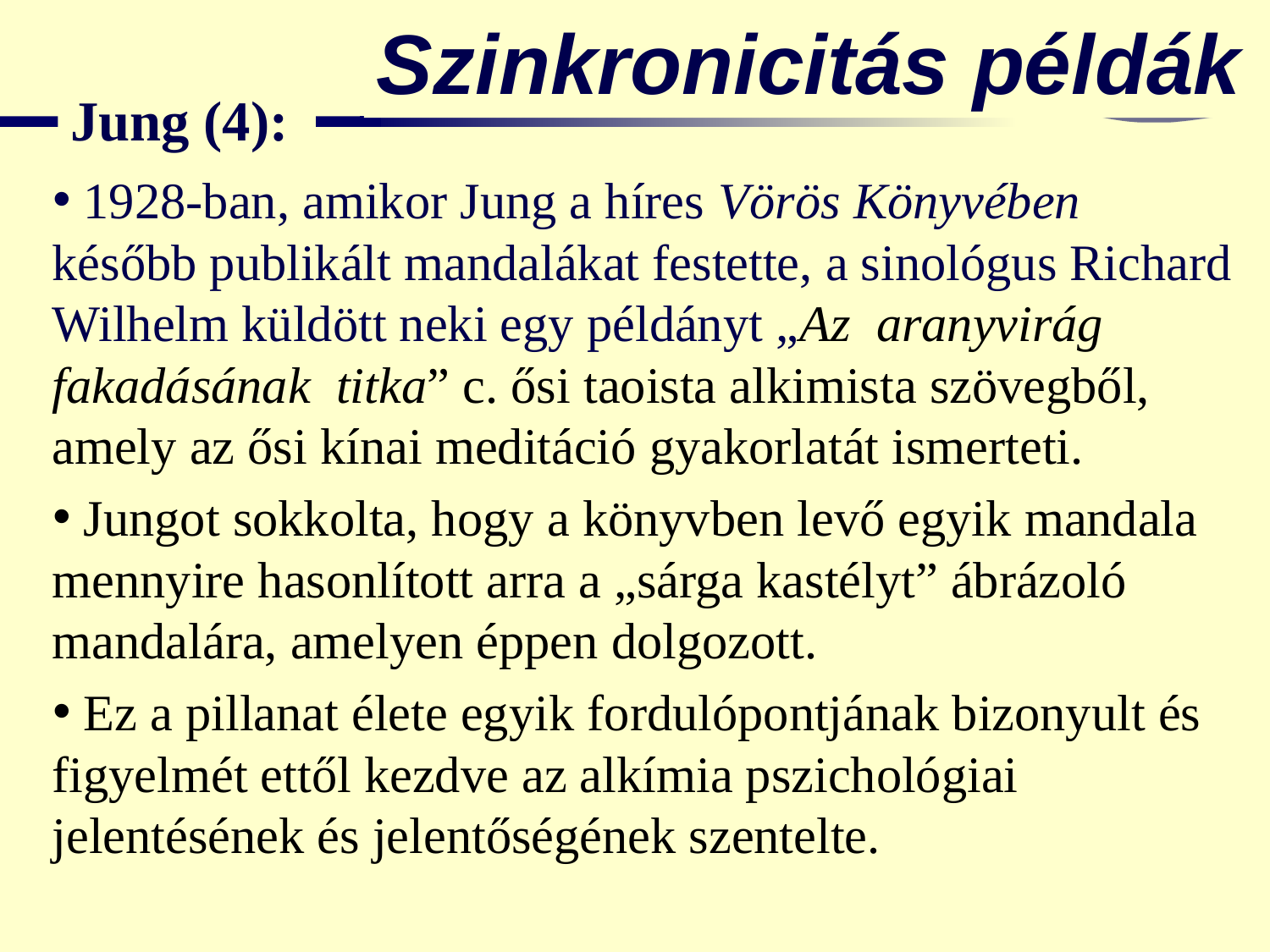

Szinkronicitás példák
Jung (4):
 1928-ban, amikor Jung a híres Vörös Könyvében  később publikált mandalákat festette, a sinológus Richard Wilhelm küldött neki egy példányt „Az  aranyvirág  fakadásának  titka” c. ősi taoista alkimista szövegből, amely az ősi kínai meditáció gyakorlatát ismerteti.
 Jungot sokkolta, hogy a könyvben levő egyik mandala mennyire hasonlított arra a „sárga kastélyt” ábrázoló mandalára, amelyen éppen dolgozott.
 Ez a pillanat élete egyik fordulópontjának bizonyult és figyelmét ettől kezdve az alkímia pszichológiai jelentésének és jelentőségének szentelte.